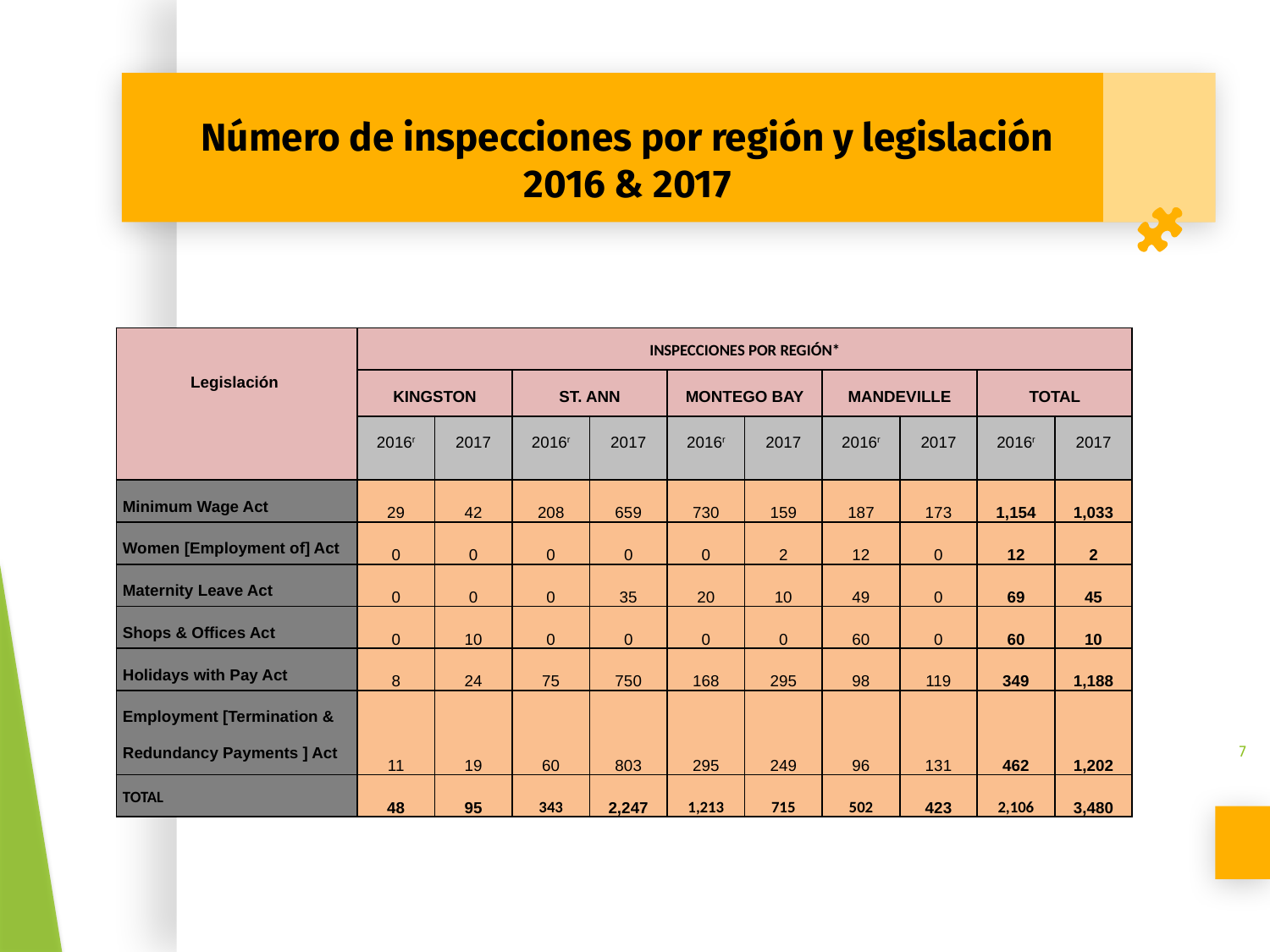

# Número de inspecciones por región y legislación 2016 & 2017

| Legislación | INSPECCIONES POR REGIÓN\* |  |  |  |  |  |  |  |  |  |
| --- | --- | --- | --- | --- | --- | --- | --- | --- | --- | --- |
|  | KINGSTON |  | ST. ANN |  | MONTEGO BAY |  | MANDEVILLE |  | TOTAL |  |
|  | 2016r | 2017 | 2016r | 2017 | 2016r | 2017 | 2016r | 2017 | 2016r | 2017 |
| Minimum Wage Act | 29 | 42 | 208 | 659 | 730 | 159 | 187 | 173 | 1,154 | 1,033 |
| Women [Employment of] Act | 0 | 0 | 0 | 0 | 0 | 2 | 12 | 0 | 12 | 2 |
| Maternity Leave Act | 0 | 0 | 0 | 35 | 20 | 10 | 49 | 0 | 69 | 45 |
| Shops & Offices Act | 0 | 10 | 0 | 0 | 0 | 0 | 60 | 0 | 60 | 10 |
| Holidays with Pay Act | 8 | 24 | 75 | 750 | 168 | 295 | 98 | 119 | 349 | 1,188 |
| Employment [Termination & Redundancy Payments ] Act | 11 | 19 | 60 | 803 | 295 | 249 | 96 | 131 | 462 | 1,202 |
| TOTAL | 48 | 95 | 343 | 2,247 | 1,213 | 715 | 502 | 423 | 2,106 | 3,480 |
7